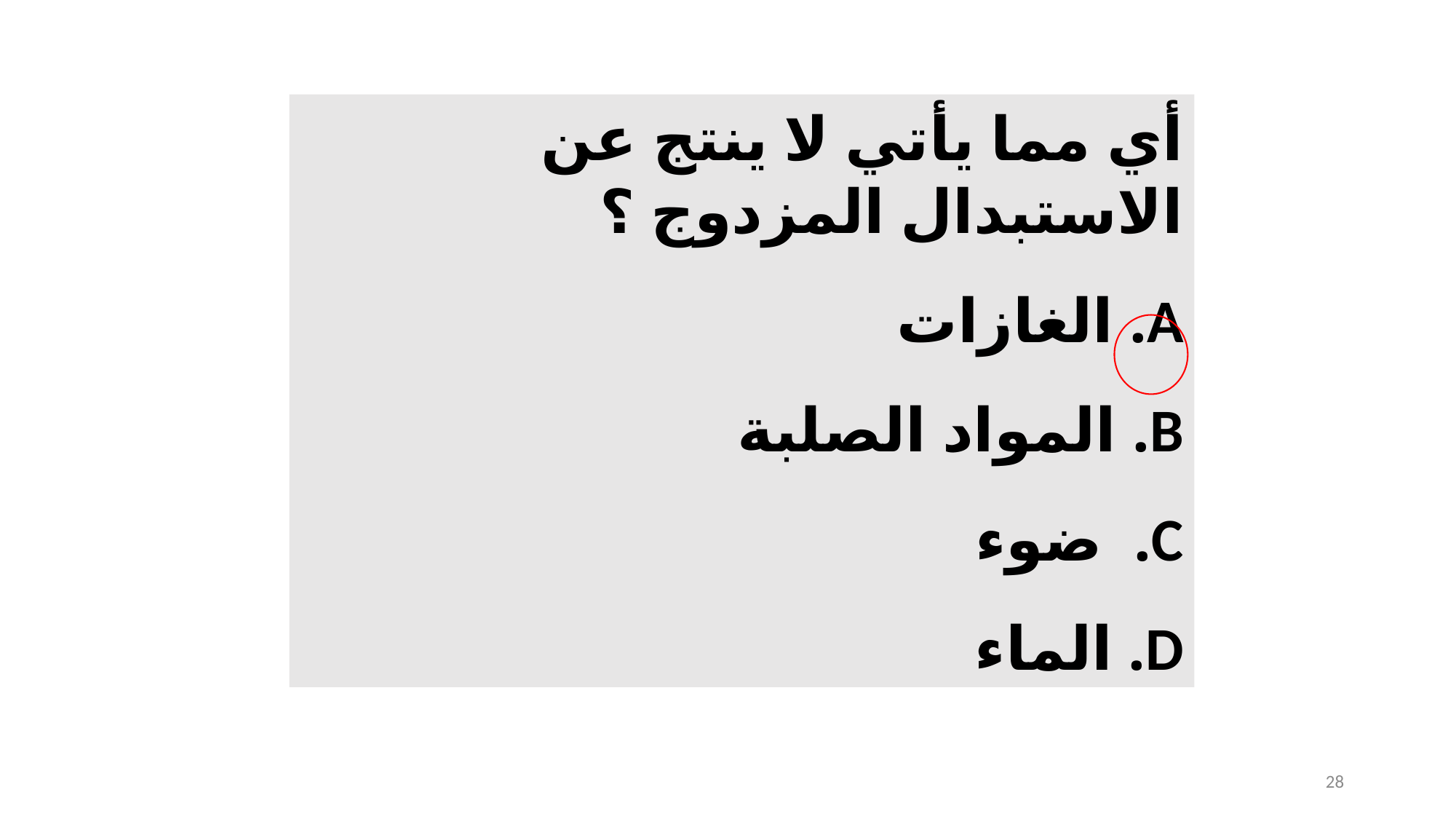

أي مما يأتي لا ينتج عن الاستبدال المزدوج ؟
A. الغازات
B. المواد الصلبة
C.  ضوء
D. الماء

28